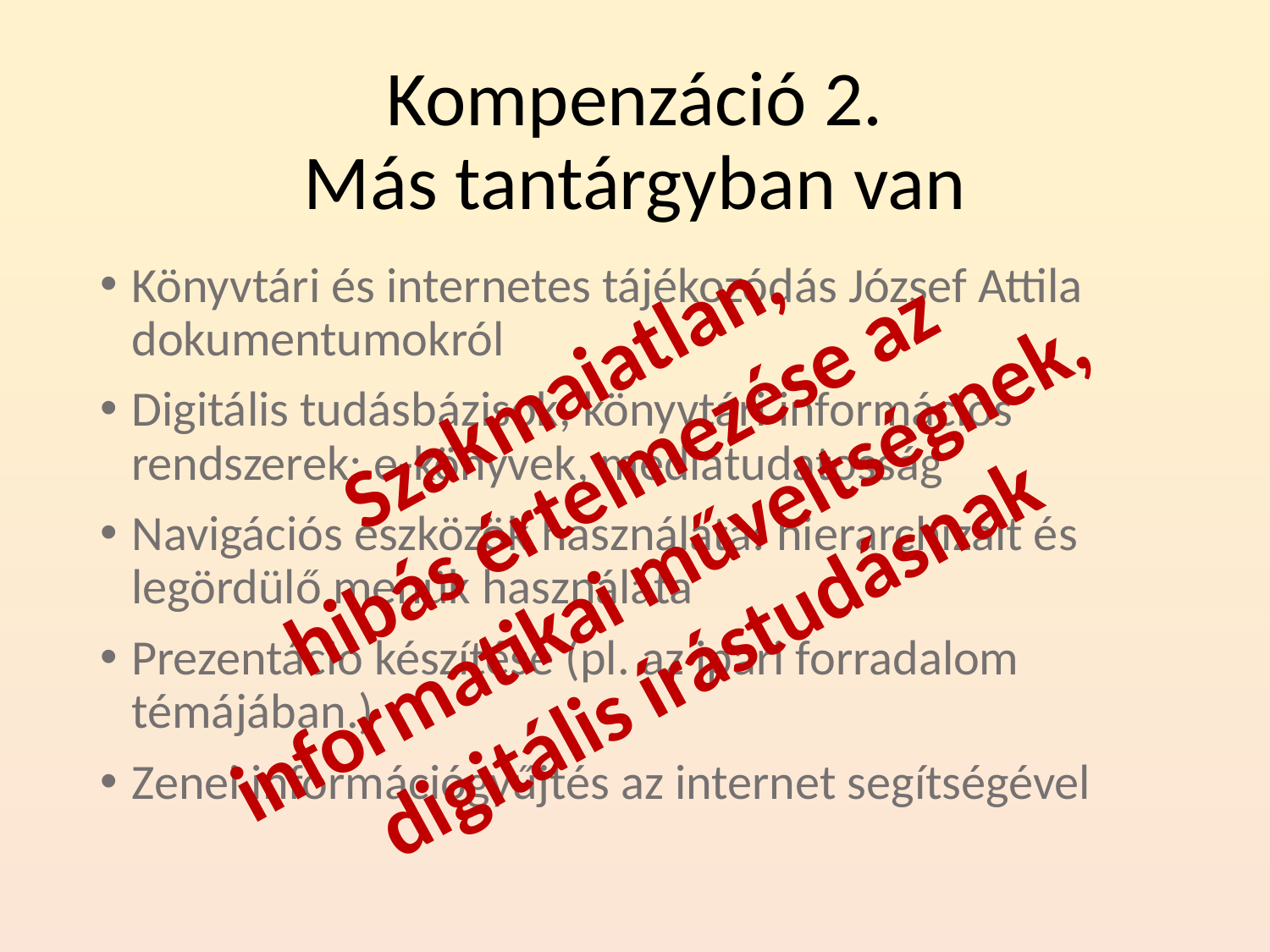

# Kompenzáció 2. Más tantárgyban van
Könyvtári és internetes tájékozódás József Attila dokumentumokról
Digitális tudásbázisok, könyvtári információs rendszerek; e-könyvek, médiatudatosság
Navigációs eszközök használata: hierarchizált és legördülő menük használata
Prezentáció készítése (pl. az ipari forradalom témájában.)
Zenei információgyűjtés az internet segítségével
Szakmaiatlan,
hibás értelmezése az informatikai műveltségnek, digitális írástudásnak